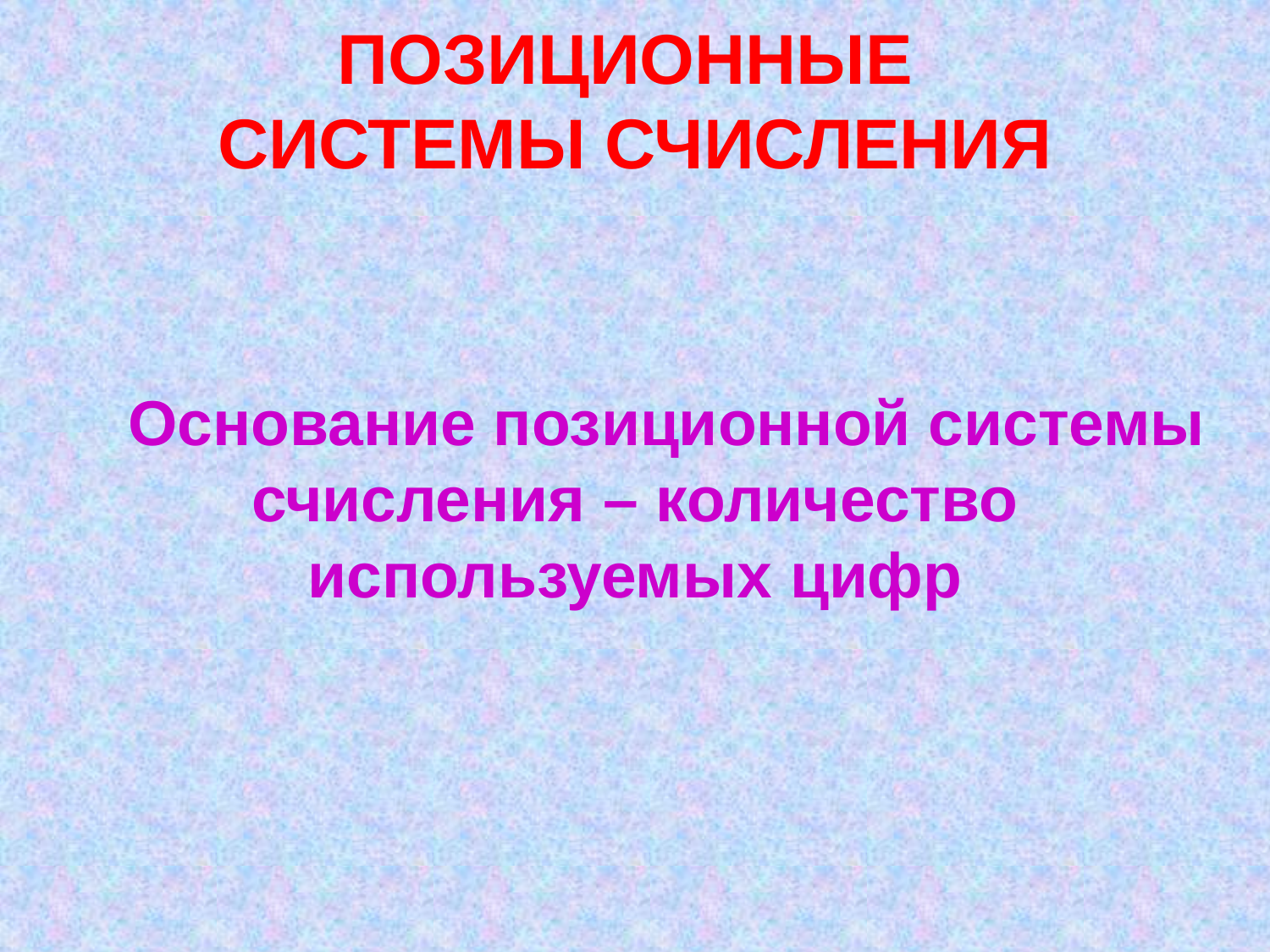

# ПОЗИЦИОННЫЕ СИСТЕМЫ СЧИСЛЕНИЯ
Основание позиционной системы счисления – количество используемых цифр